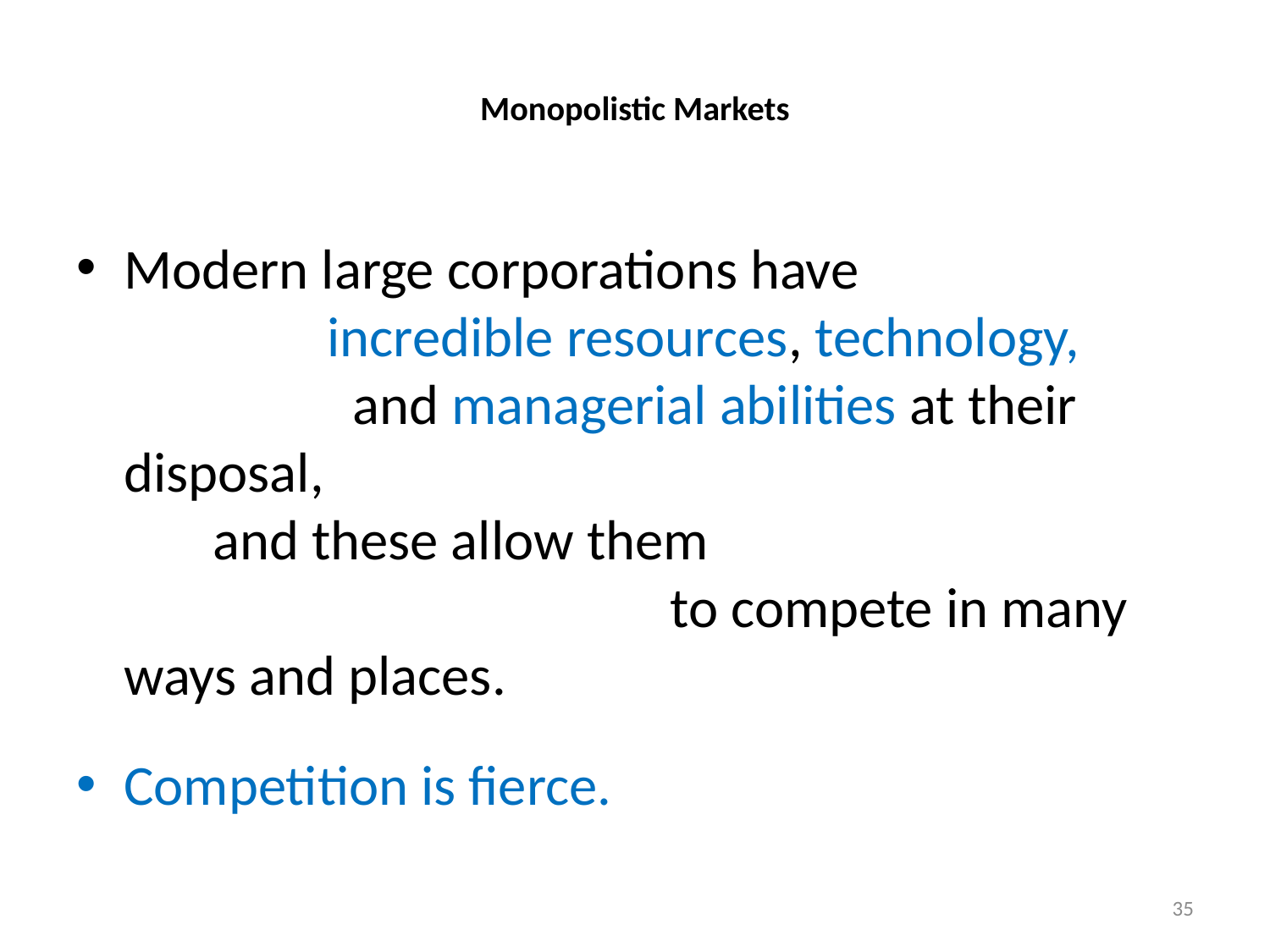

# Monopolistic Markets
Modern large corporations have                                           incredible resources, technology,                           and managerial abilities at their disposal,                                                                            and these allow them                                                                                  to compete in many ways and places.
Competition is fierce.

35